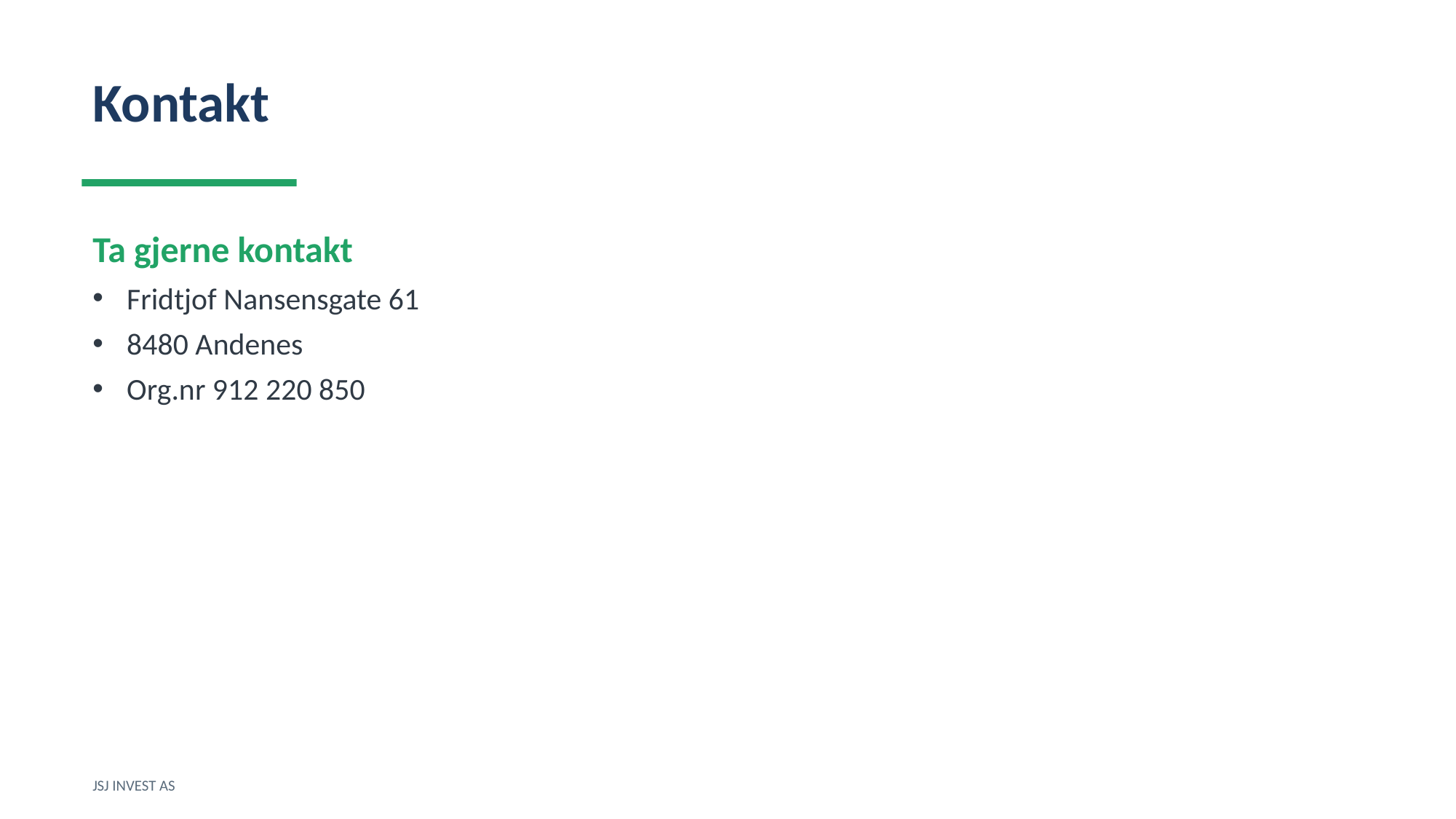

Kontakt

Ta gjerne kontakt
Fridtjof Nansensgate 61
8480 Andenes
Org.nr 912 220 850
JSJ INVEST AS